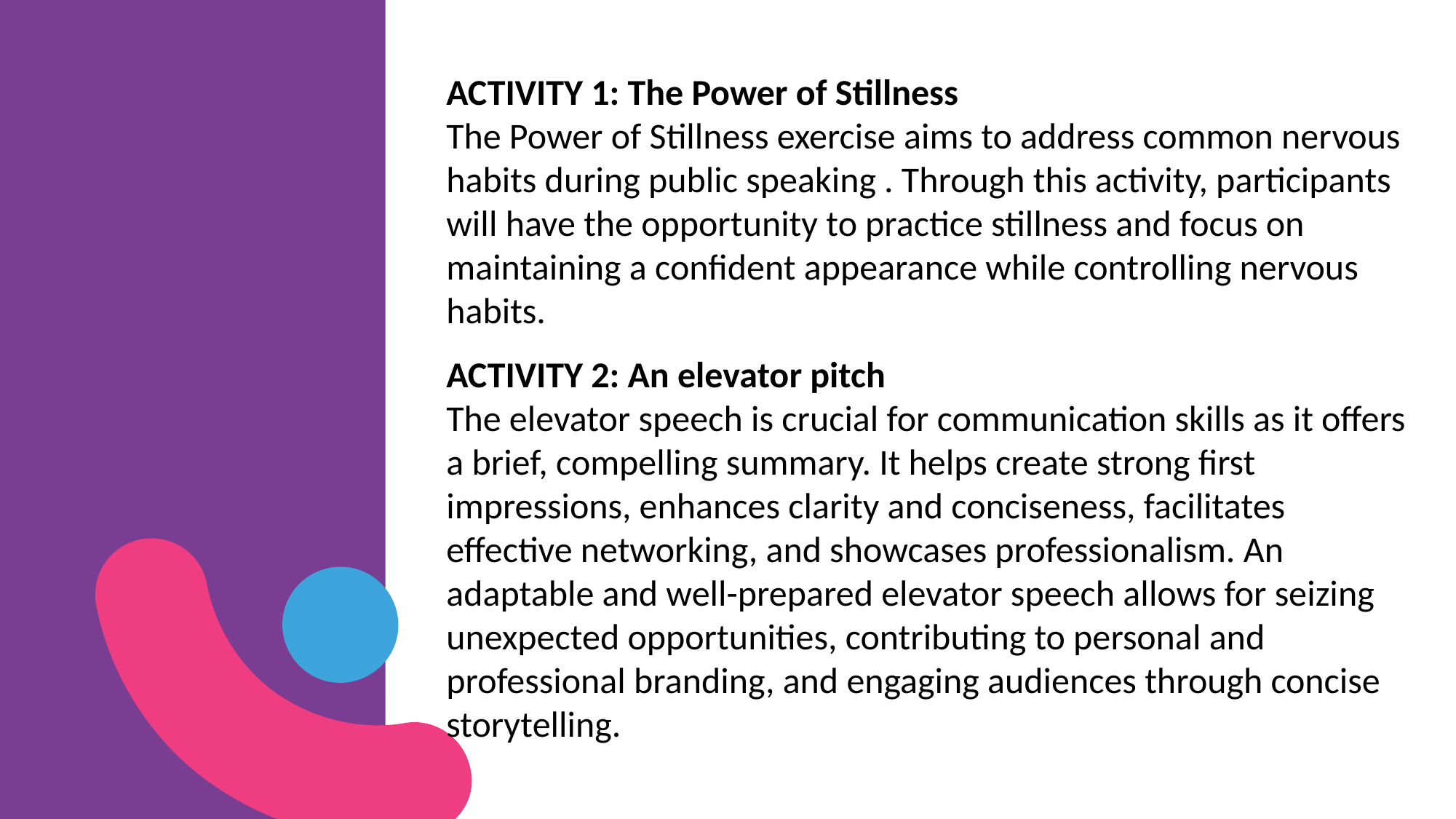

ACTIVITY 1: The Power of Stillness
The Power of Stillness exercise aims to address common nervous habits during public speaking . Through this activity, participants will have the opportunity to practice stillness and focus on maintaining a confident appearance while controlling nervous habits.

ACTIVITY 2: An elevator pitch
The elevator speech is crucial for communication skills as it offers a brief, compelling summary. It helps create strong first impressions, enhances clarity and conciseness, facilitates effective networking, and showcases professionalism. An adaptable and well-prepared elevator speech allows for seizing unexpected opportunities, contributing to personal and professional branding, and engaging audiences through concise storytelling.